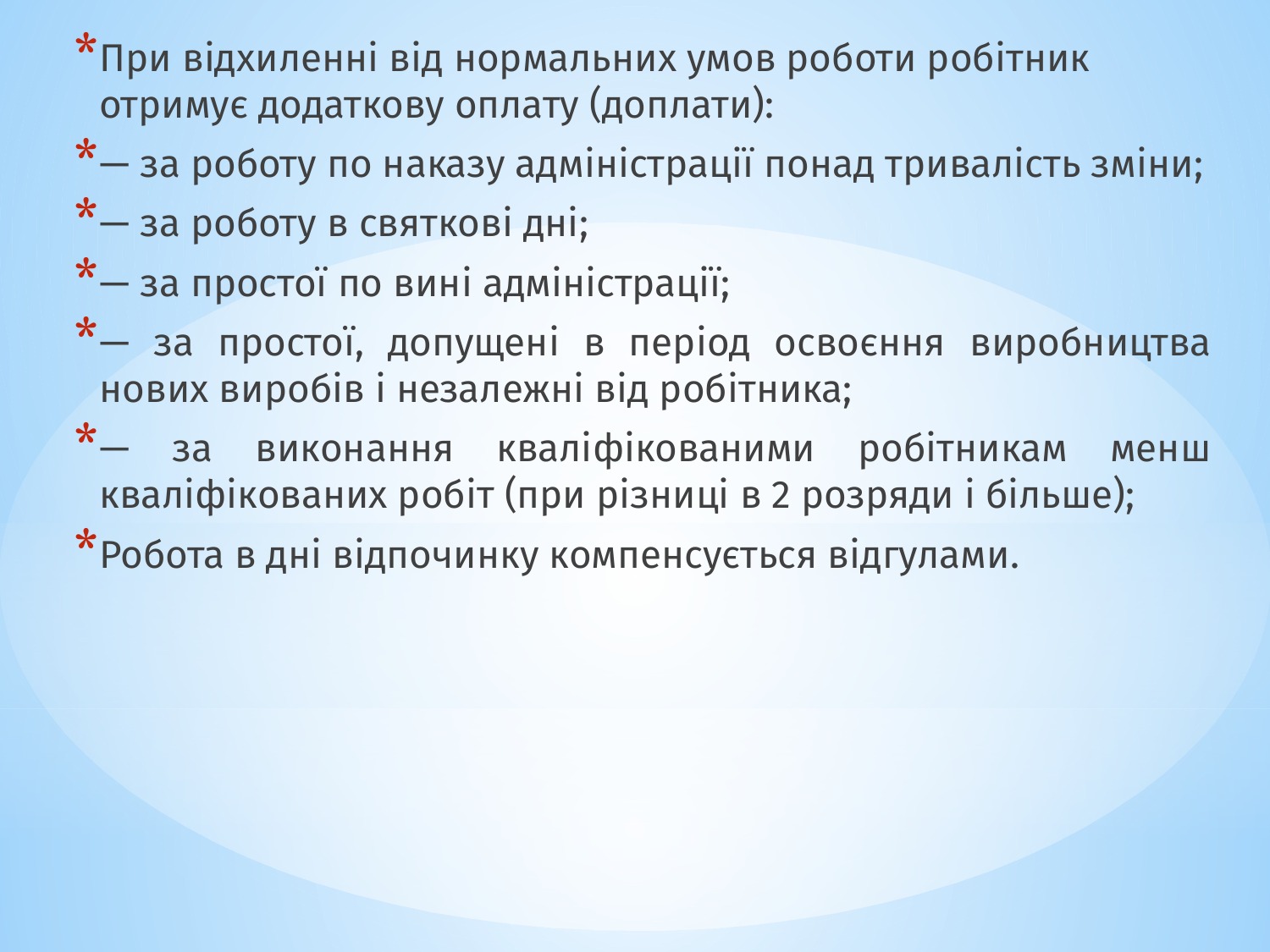

При відхиленні від нормальних умов роботи робітник отримує до­даткову оплату (доплати):
— за роботу по наказу адміністрації понад тривалість зміни;
— за роботу в святкові дні;
— за простої по вині адміністрації;
— за простої, допущені в період освоєння виробництва нових ви­робів і незалежні від робітника;
— за виконання кваліфікованими робітникам менш кваліфікованих робіт (при різниці в 2 розряди і більше);
Робота в дні відпочинку компенсується відгулами.